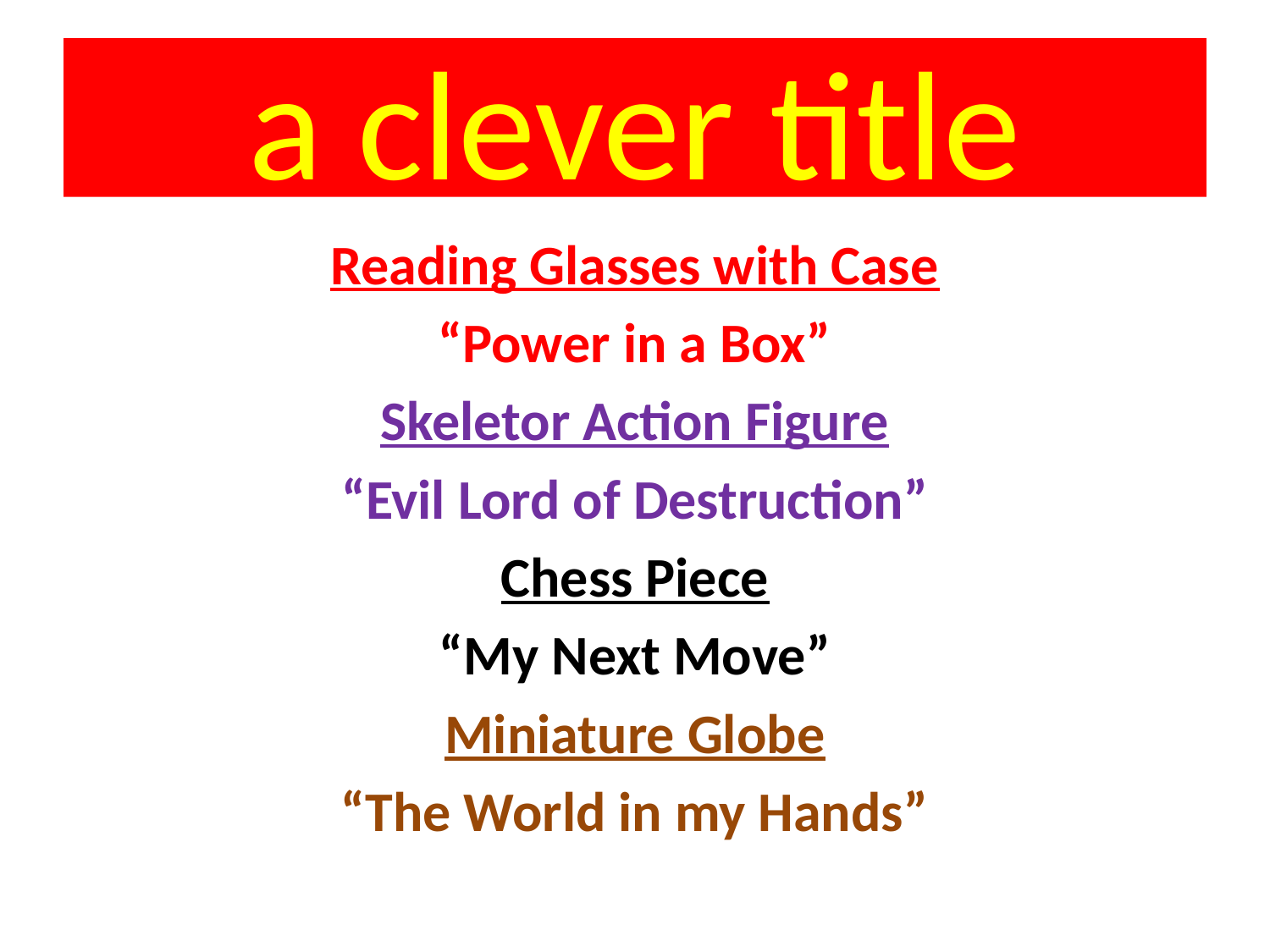

# a clever title
Reading Glasses with Case
“Power in a Box”
Skeletor Action Figure
“Evil Lord of Destruction”
Chess Piece
“My Next Move”
Miniature Globe
“The World in my Hands”